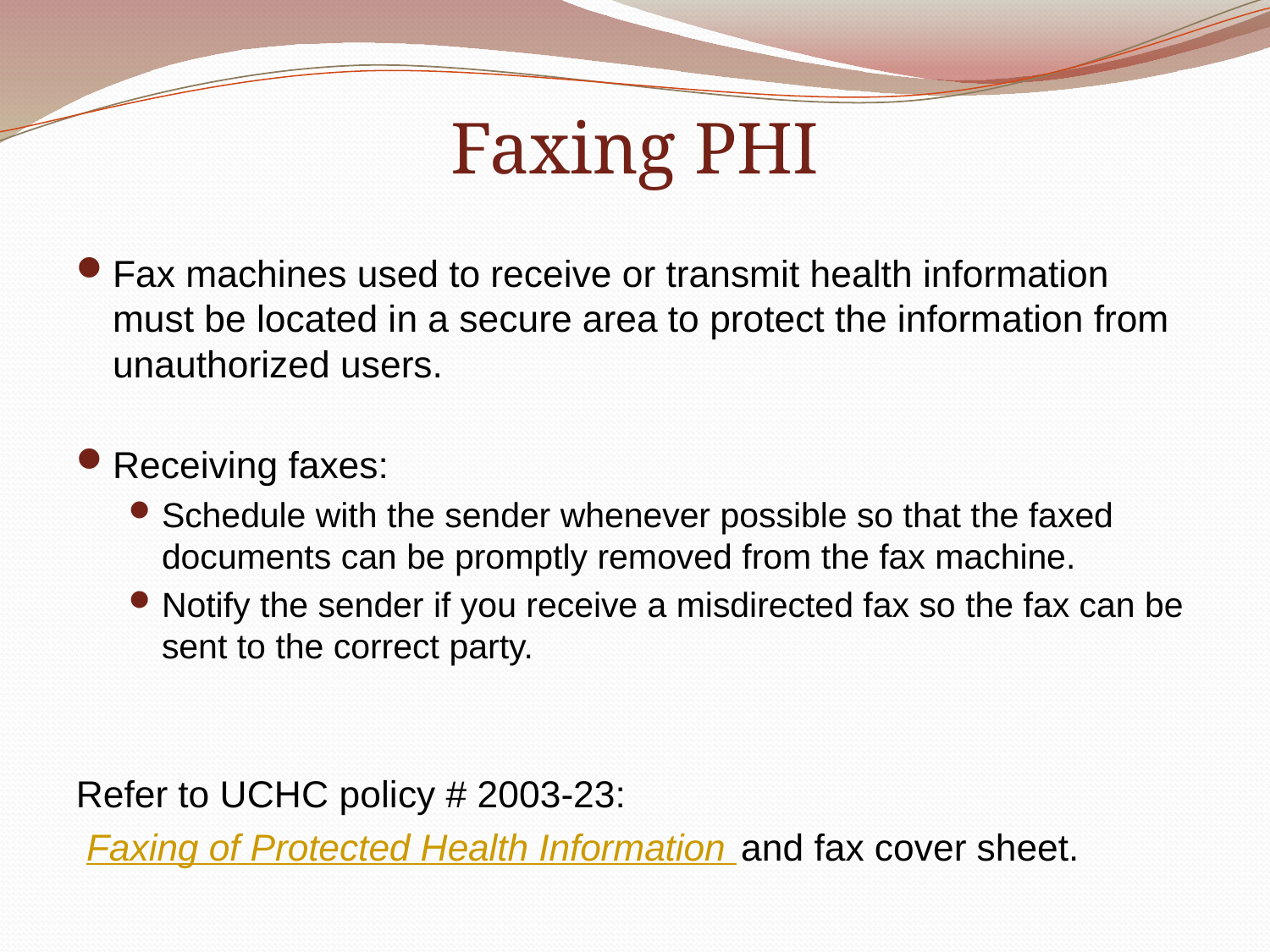

# Faxing PHI
Fax machines used to receive or transmit health information must be located in a secure area to protect the information from unauthorized users.

Receiving faxes:
Schedule with the sender whenever possible so that the faxed documents can be promptly removed from the fax machine.
Notify the sender if you receive a misdirected fax so the fax can be sent to the correct party.

Refer to UCHC policy # 2003-23:
 Faxing of Protected Health Information and fax cover sheet.